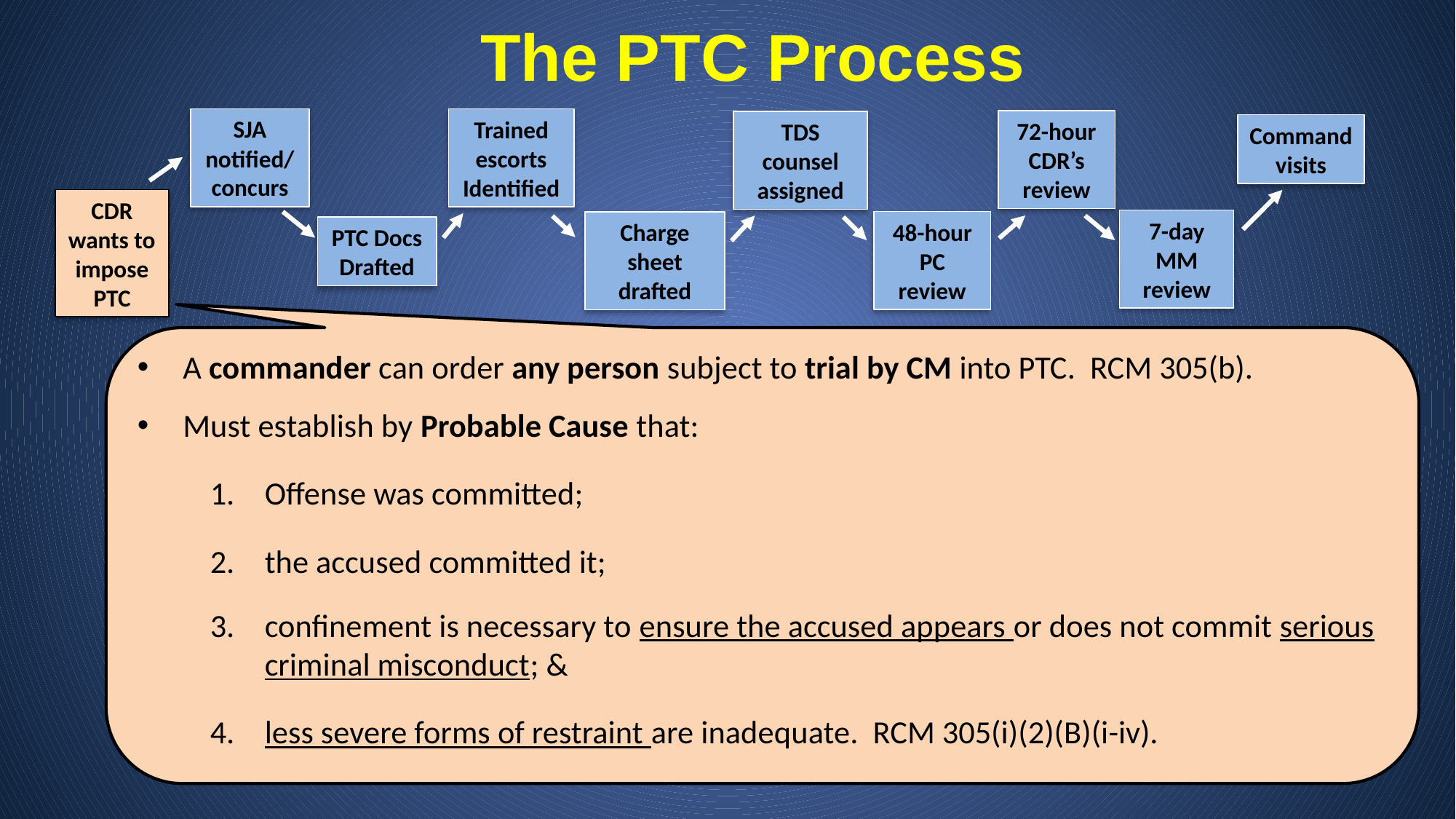

# The PTC Process
SJA notified/ concurs
Trained escorts Identified
72-hour CDR’s review
TDS counsel assigned
Command visits
CDR wants to impose PTC
7-day MM review
48-hour PC review
Charge sheet drafted
PTC Docs
Drafted

A commander can order any person subject to trial by CM into PTC.  RCM 305(b).

Must establish by Probable Cause that:

Offense was committed;

the accused committed it;

confinement is necessary to ensure the accused appears or does not commit serious criminal misconduct; &

less severe forms of restraint are inadequate.  RCM 305(i)(2)(B)(i-iv).